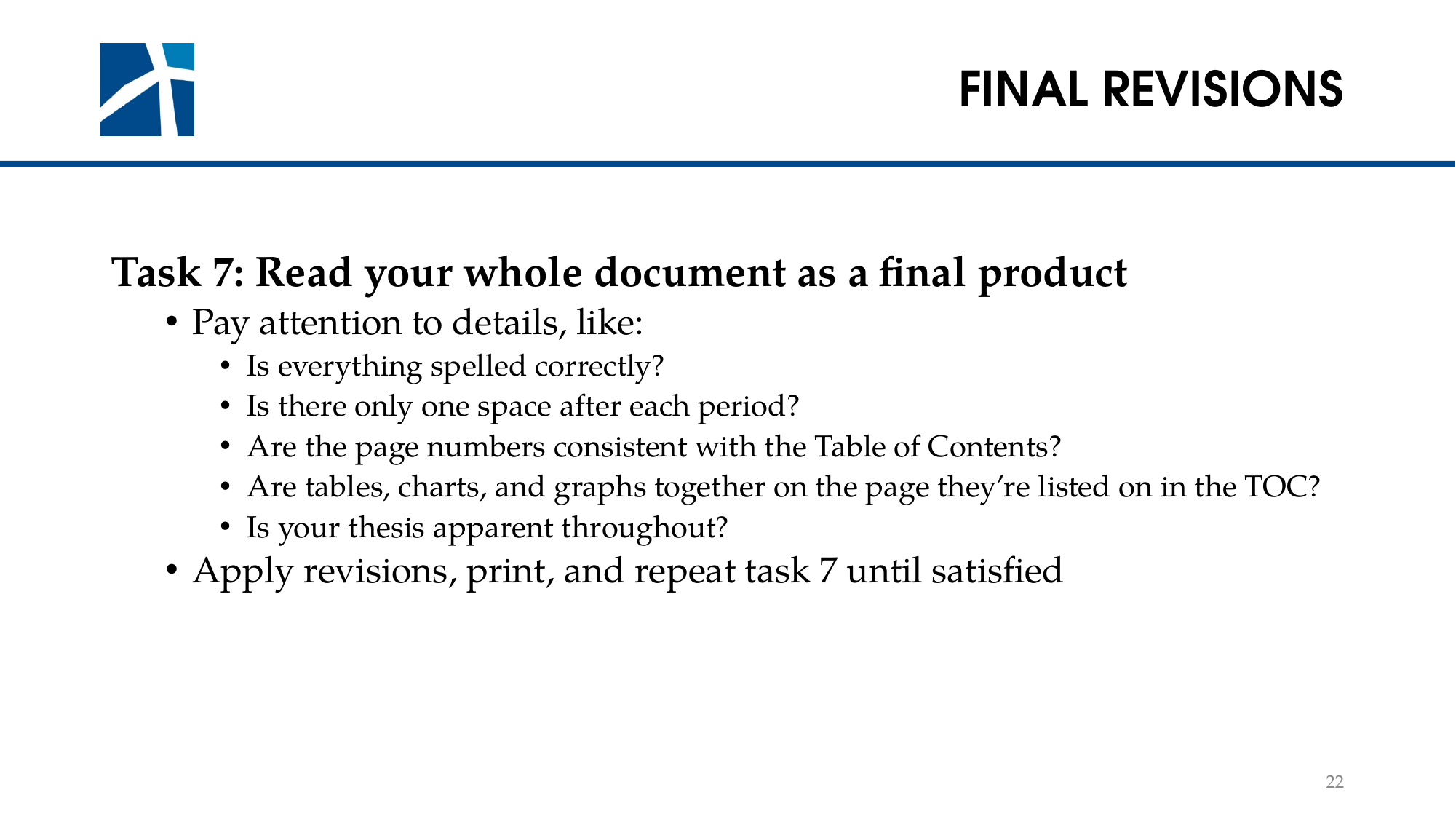

# Final revisions

Task 7: Read your whole document as a final product
Pay attention to details, like:
Is everything spelled correctly?
Is there only one space after each period?
Are the page numbers consistent with the Table of Contents?
Are tables, charts, and graphs together on the page they’re listed on in the TOC?
Is your thesis apparent throughout?
Apply revisions, print, and repeat task 7 until satisfied
22